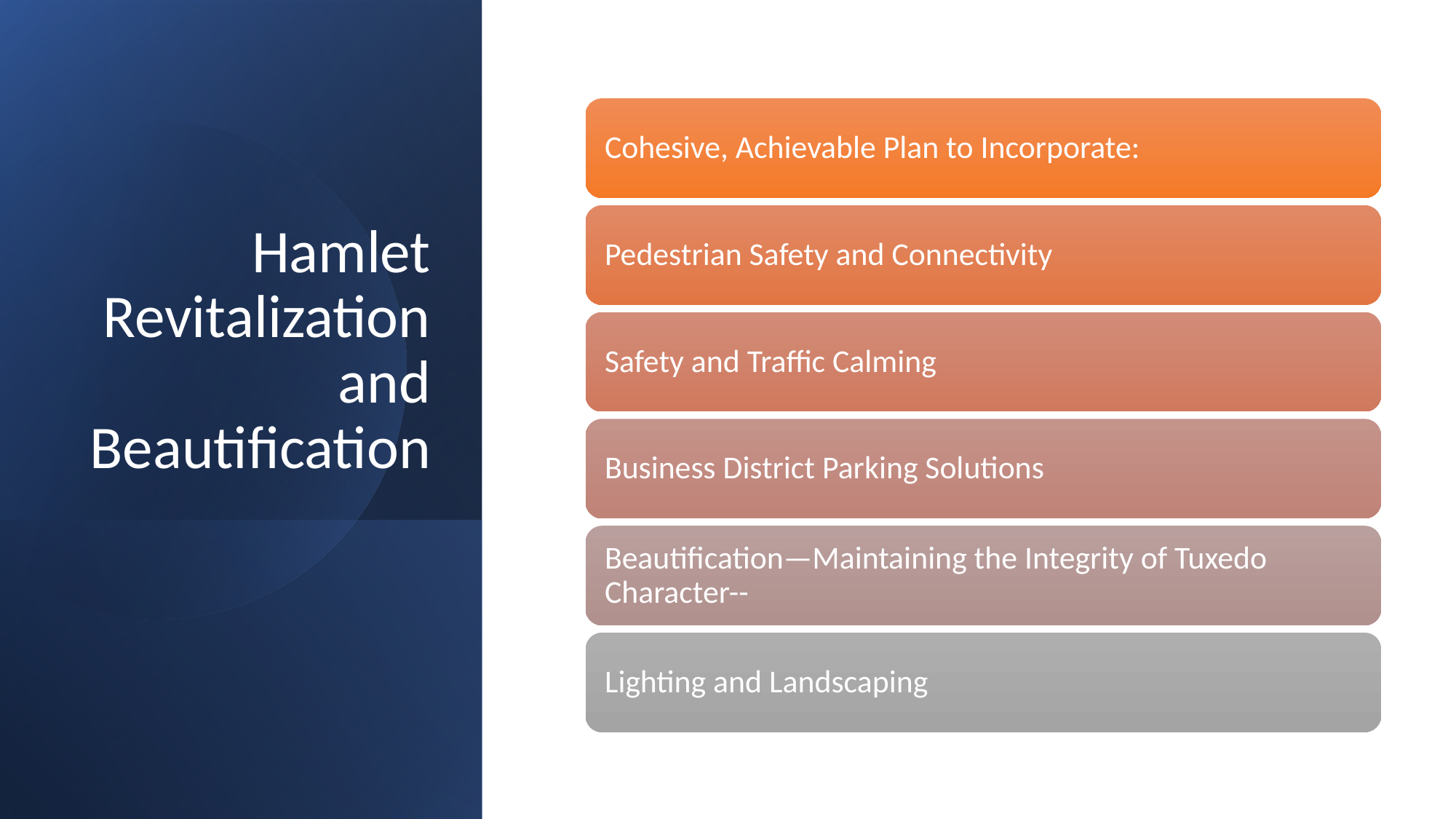

Cohesive, Achievable Plan to Incorporate:
Pedestrian Safety and Connectivity
Safety and Traffic Calming
Business District Parking Solutions
Beautification—Maintaining the Integrity of Tuxedo Character--
Lighting and Landscaping

# Hamlet Revitalization and Beautification